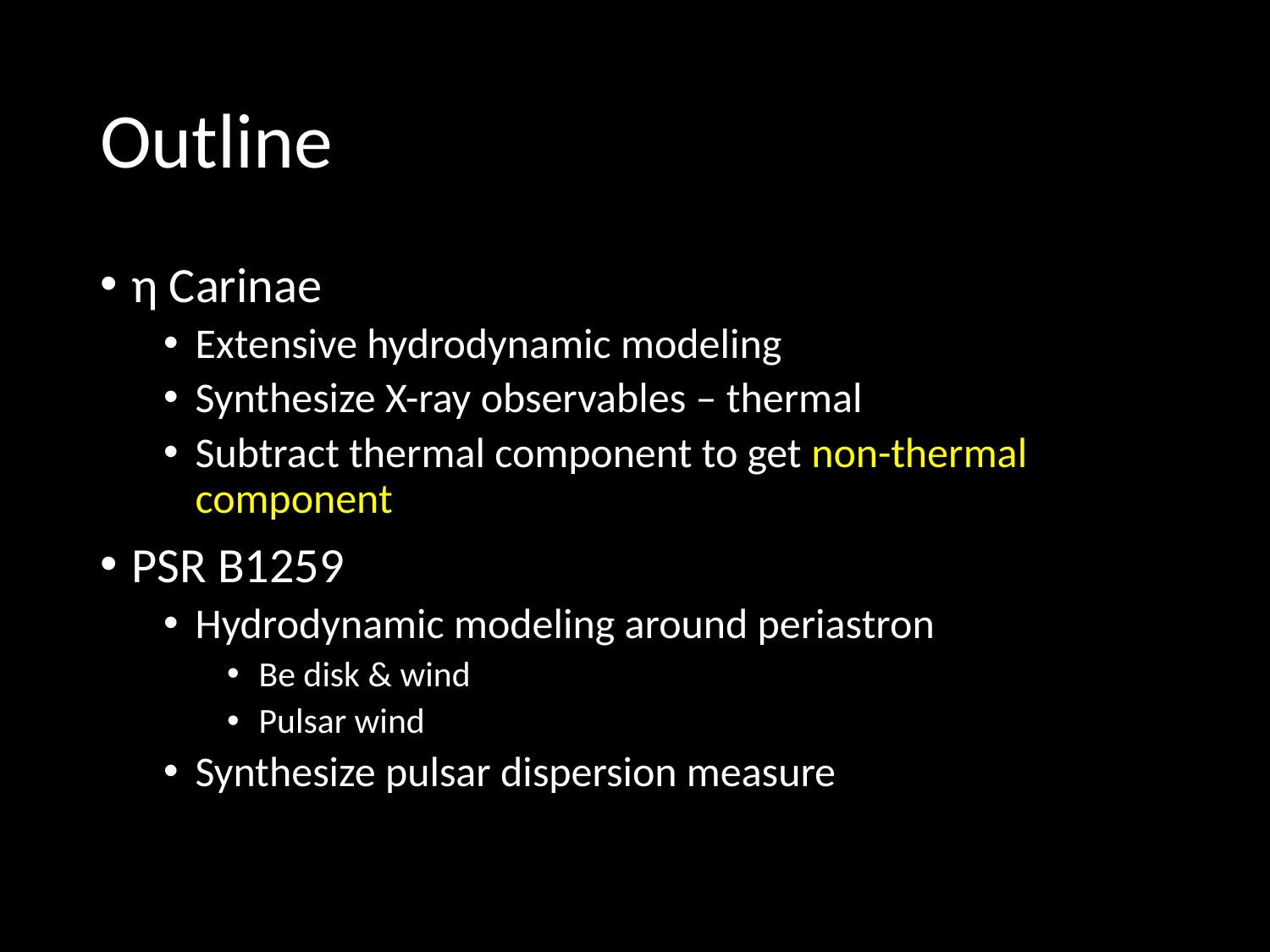

# Outline
η Carinae
Extensive hydrodynamic modeling
Synthesize X-ray observables – thermal
Subtract thermal component to get non-thermal component
PSR B1259
Hydrodynamic modeling around periastron
Be disk & wind
Pulsar wind
Synthesize pulsar dispersion measure